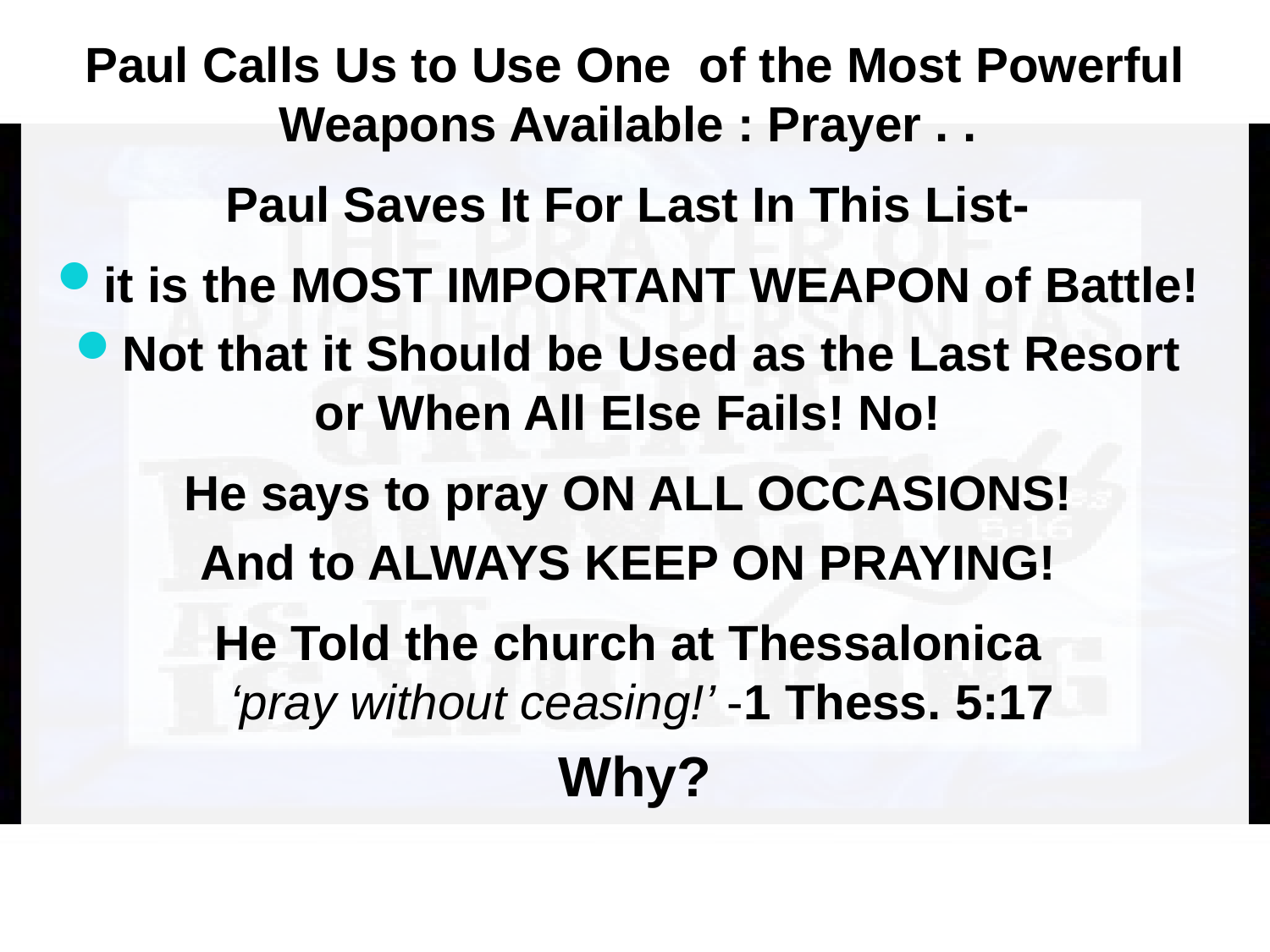

Paul Calls Us to Use One  of the Most Powerful Weapons Available : Prayer . .
Paul Saves It For Last In This List-
it is the MOST IMPORTANT WEAPON of Battle!
Not that it Should be Used as the Last Resort
or When All Else Fails! No!
He says to pray ON ALL OCCASIONS!
And to ALWAYS KEEP ON PRAYING!
He Told the church at Thessalonica
 ‘pray without ceasing!’ -1 Thess. 5:17
Why?